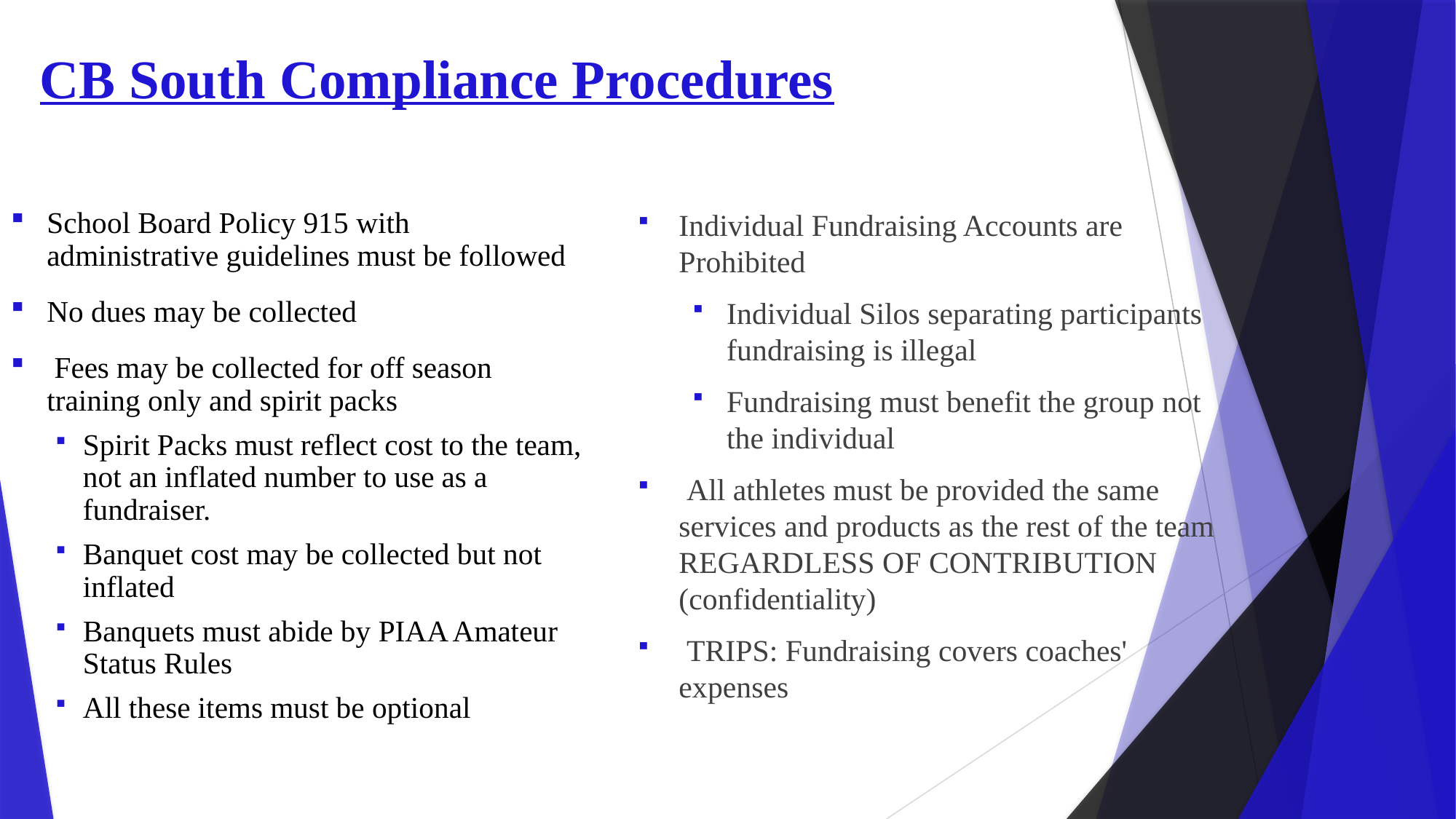

# CB South Compliance Procedures
School Board Policy 915 with administrative guidelines must be followed
No dues may be collected
 Fees may be collected for off season training only and spirit packs
Spirit Packs must reflect cost to the team, not an inflated number to use as a fundraiser.
Banquet cost may be collected but not inflated
Banquets must abide by PIAA Amateur Status Rules
All these items must be optional
Individual Fundraising Accounts are Prohibited
Individual Silos separating participants fundraising is illegal
Fundraising must benefit the group not the individual
 All athletes must be provided the same services and products as the rest of the team REGARDLESS OF CONTRIBUTION (confidentiality)
 TRIPS: Fundraising covers coaches' expenses